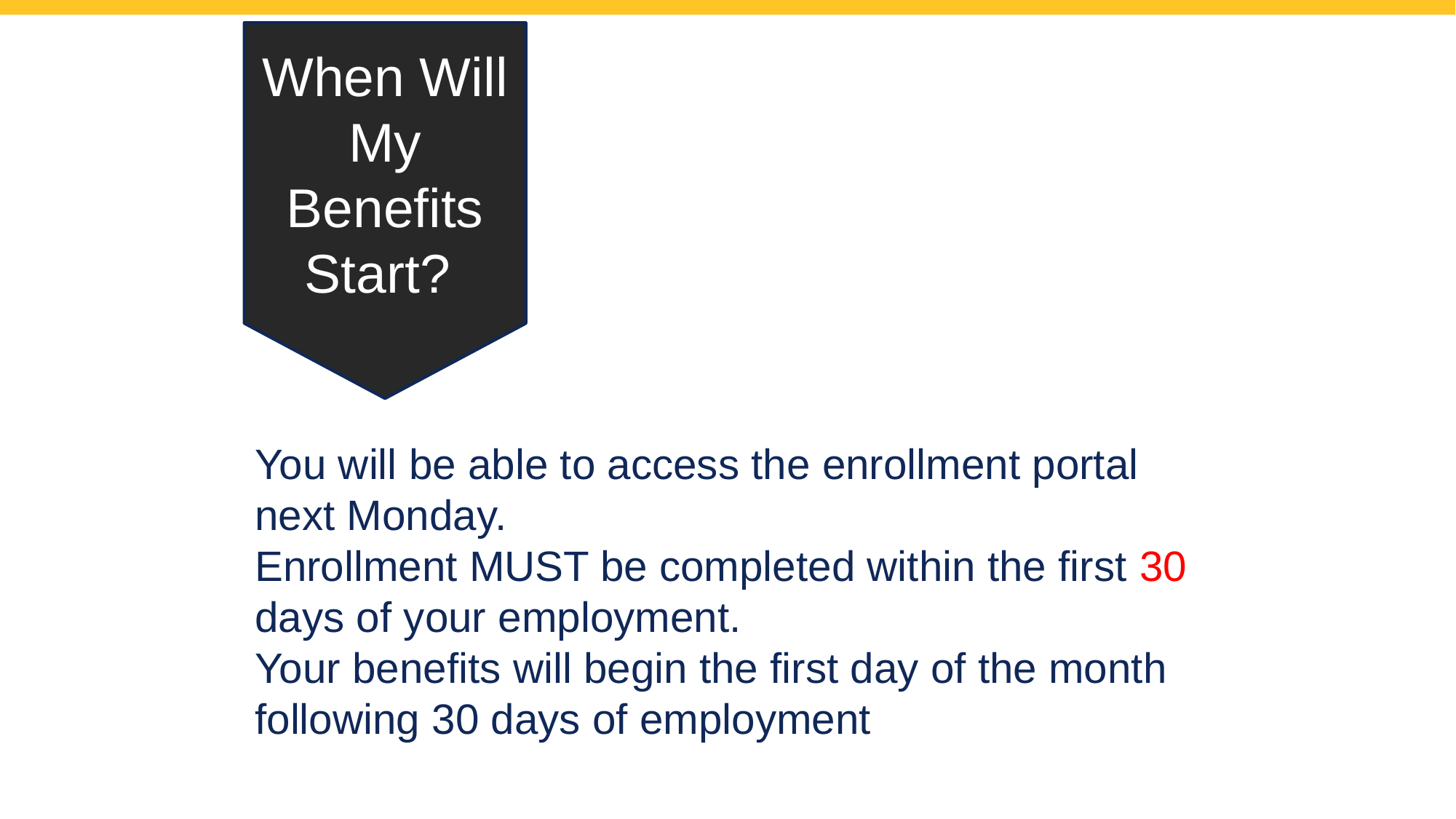

When Will My Benefits Start?
# When will my Benefits Start?
You will be able to access the enrollment portal next Monday.
Enrollment MUST be completed within the first 30 days of your employment.
Your benefits will begin the first day of the month following 30 days of employment